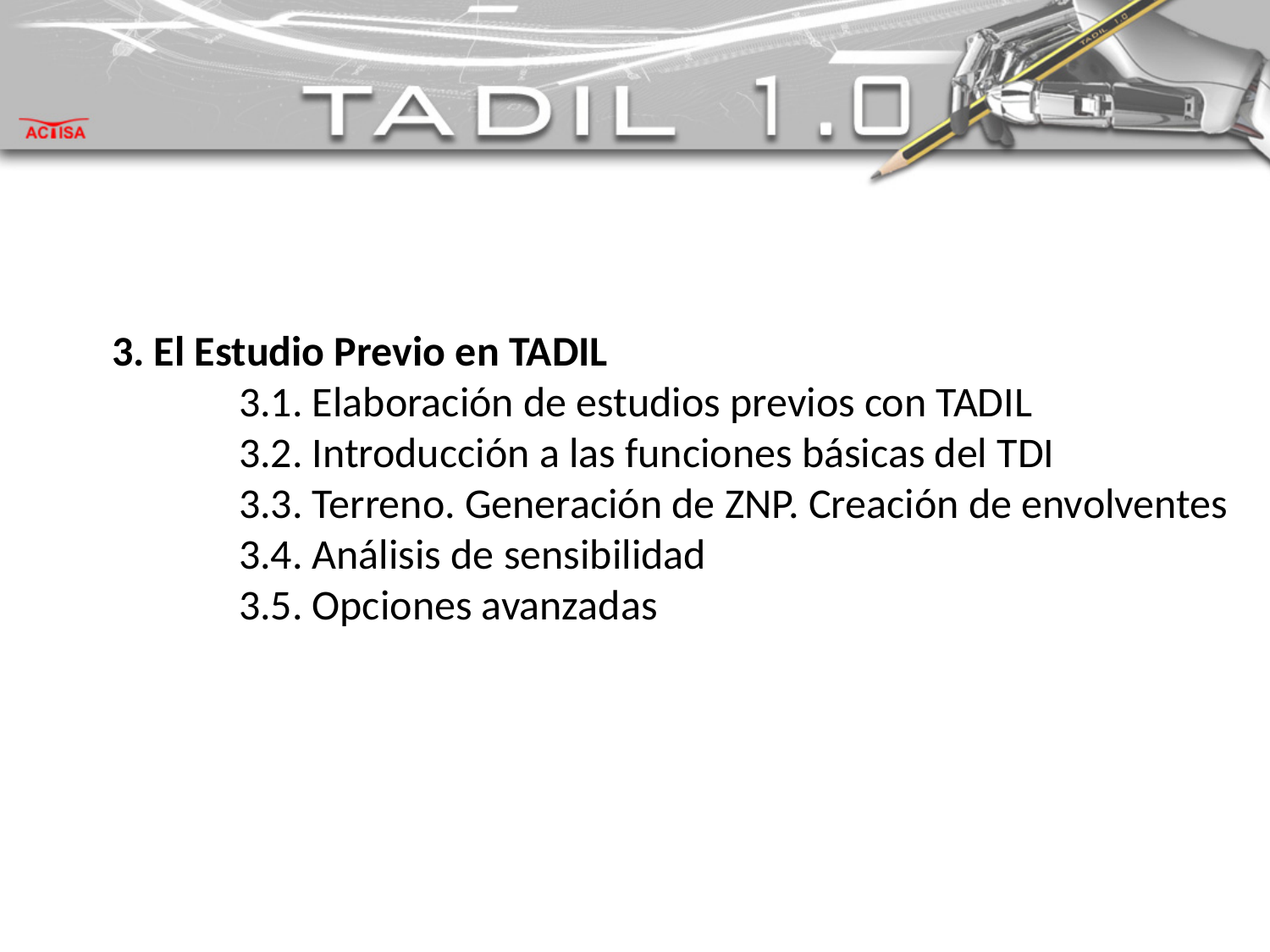

# 3. El Estudio Previo en TADIL 3.1. Elaboración de estudios previos con TADIL 3.2. Introducción a las funciones básicas del TDI 3.3. Terreno. Generación de ZNP. Creación de envolventes 3.4. Análisis de sensibilidad 3.5. Opciones avanzadas